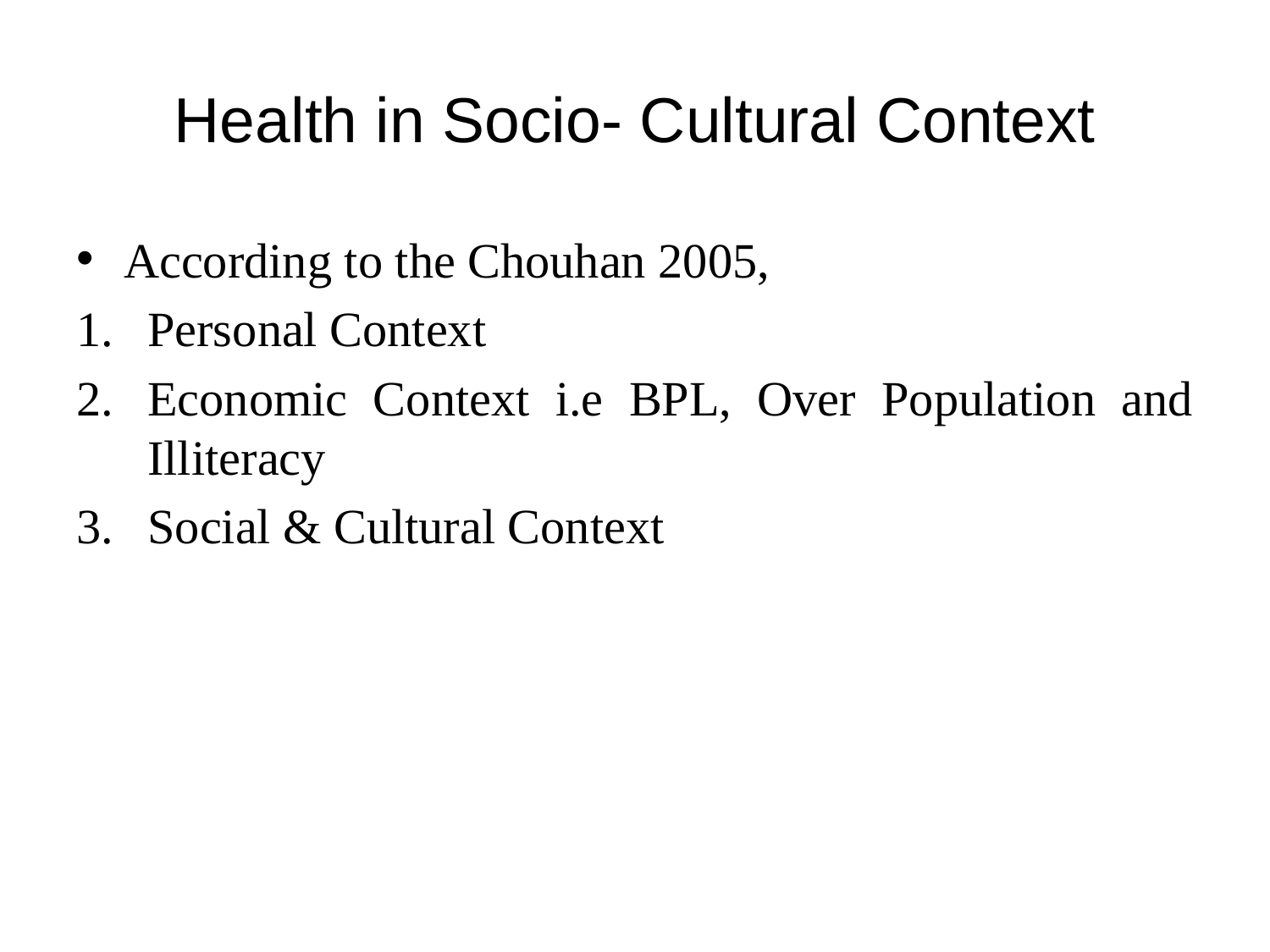

# Health in Socio- Cultural Context
According to the Chouhan 2005,
Personal Context
Economic Context i.e BPL, Over Population and Illiteracy
Social & Cultural Context